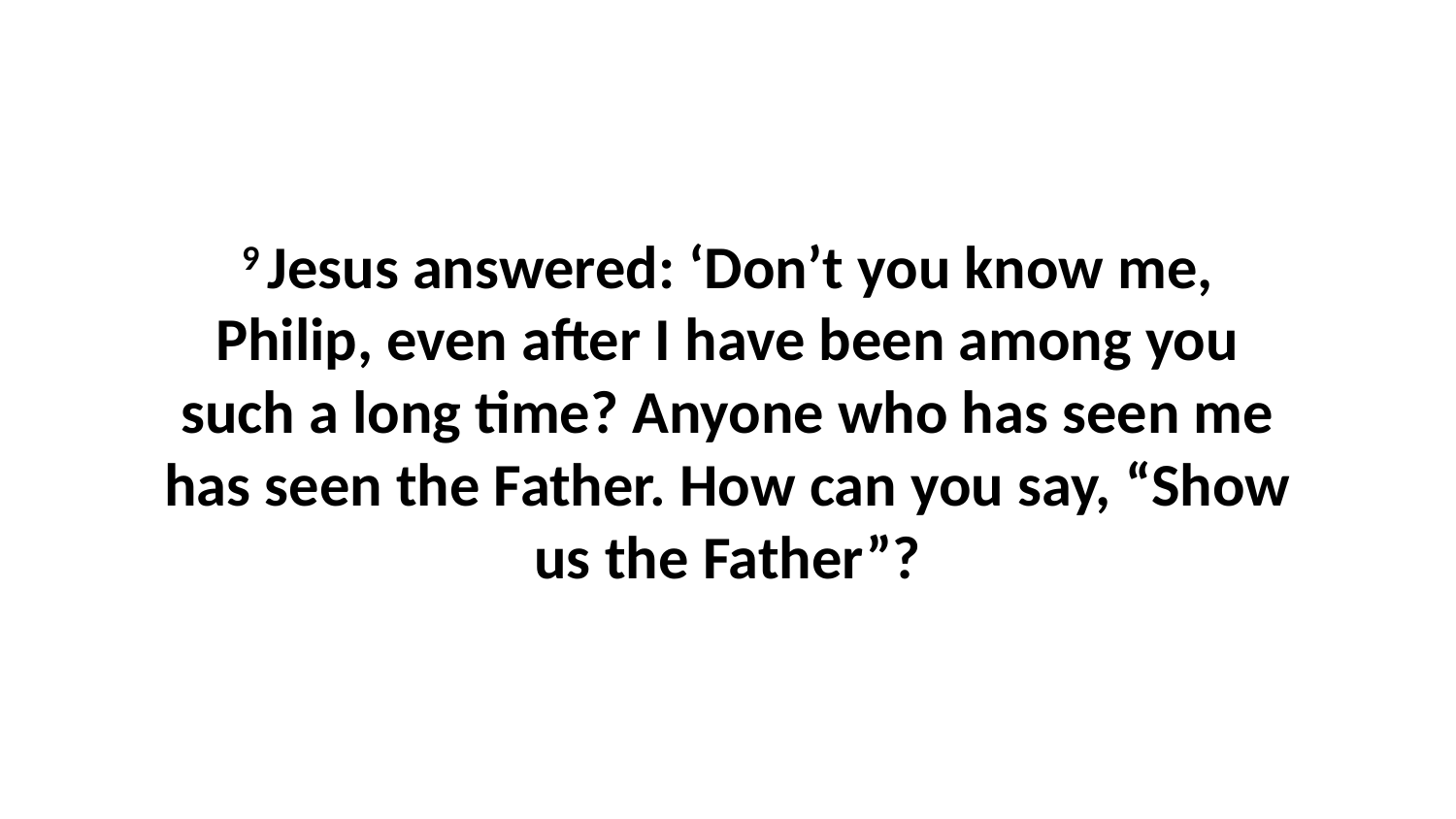

9 Jesus answered: ‘Don’t you know me, Philip, even after I have been among you such a long time? Anyone who has seen me has seen the Father. How can you say, “Show us the Father”?